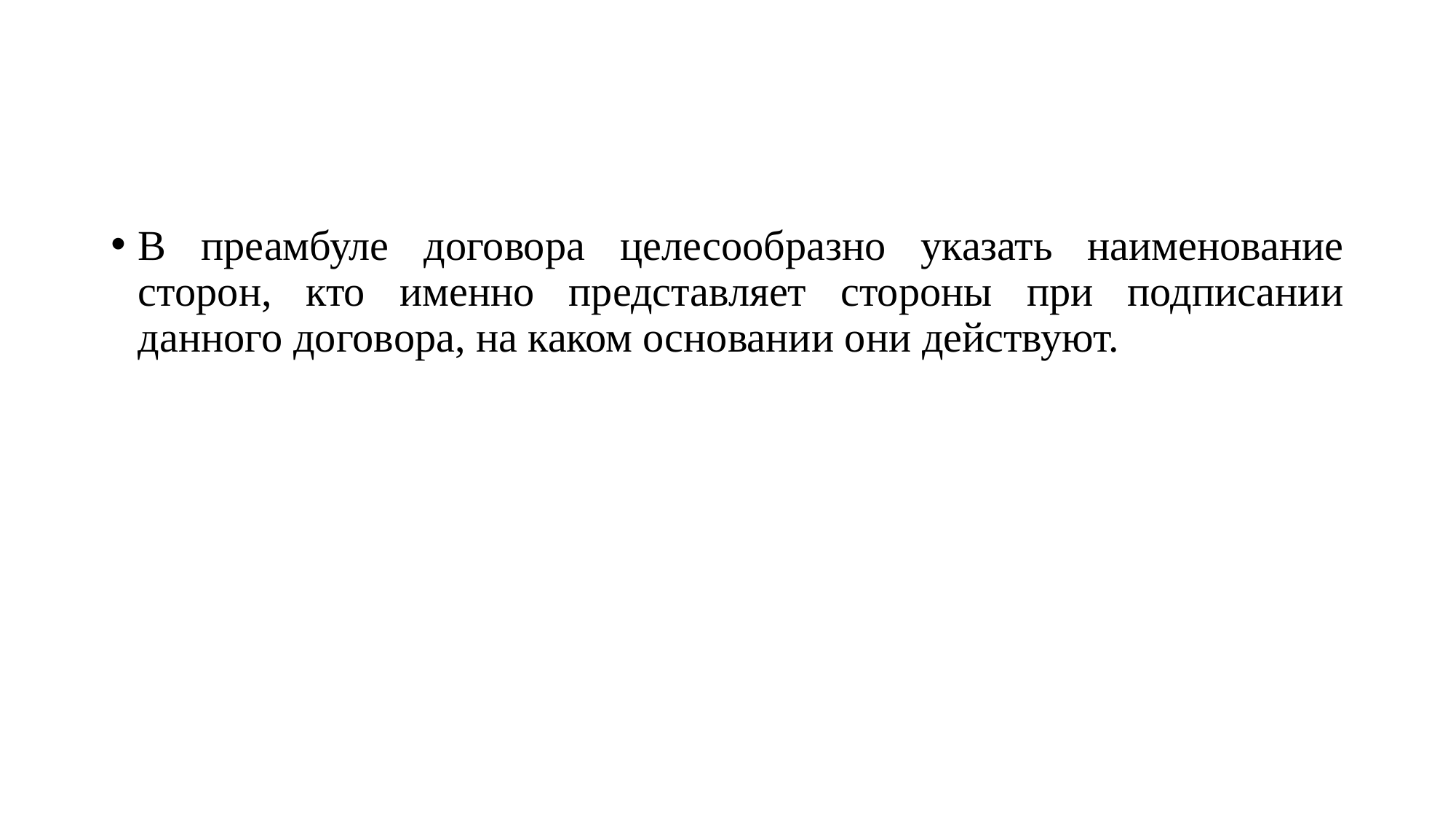

#
В преамбуле договора целесообразно указать наименование сторон, кто именно представляет стороны при подписании данного договора, на каком основании они действуют.